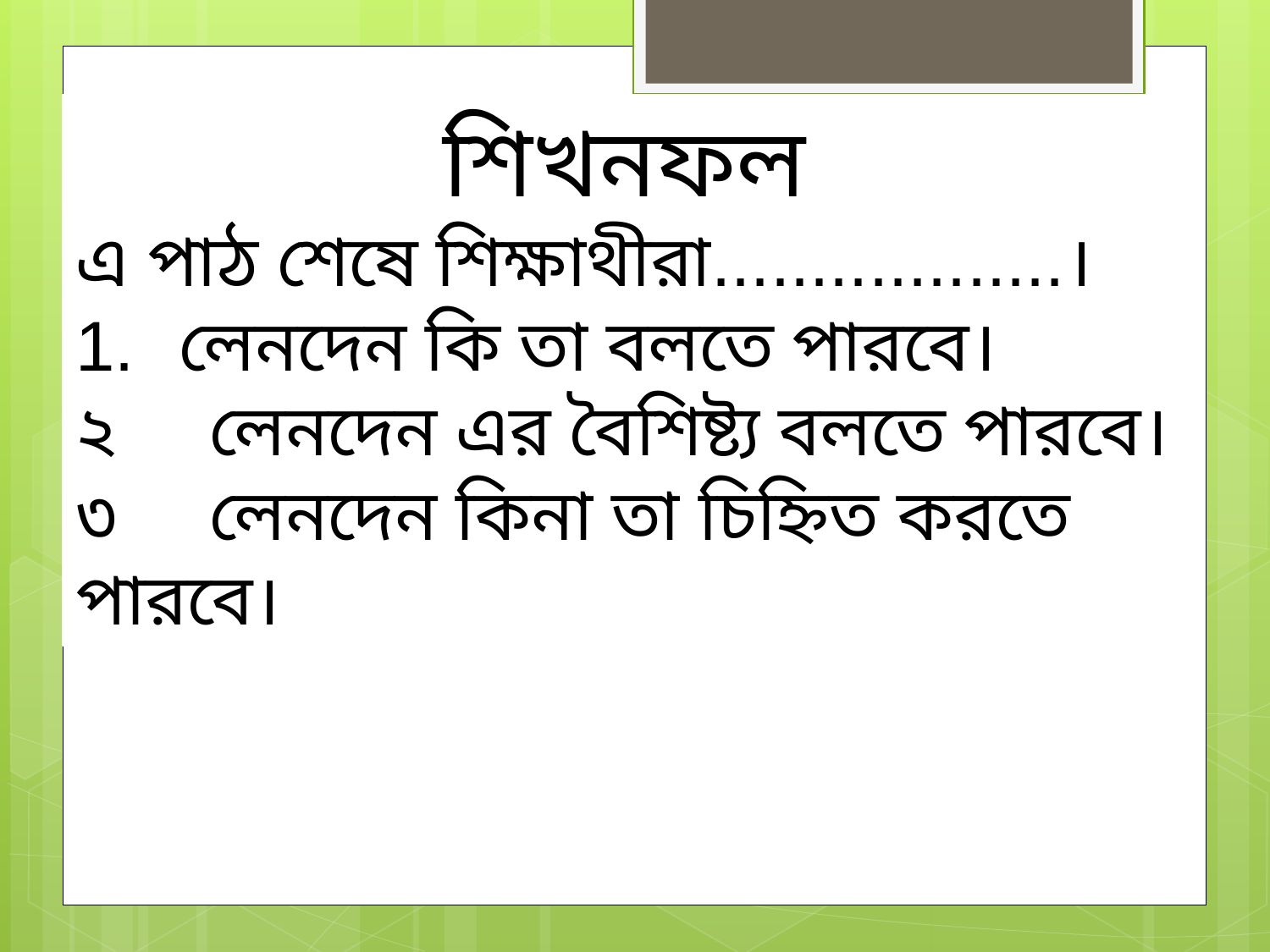

শিখনফল
এ পাঠ শেষে শিক্ষাথীরা..................।
লেনদেন কি তা বলতে পারবে।
২     লেনদেন এর বৈশিষ্ট্য বলতে পারবে।
৩     লেনদেন কিনা তা চিহ্নিত করতে পারবে।